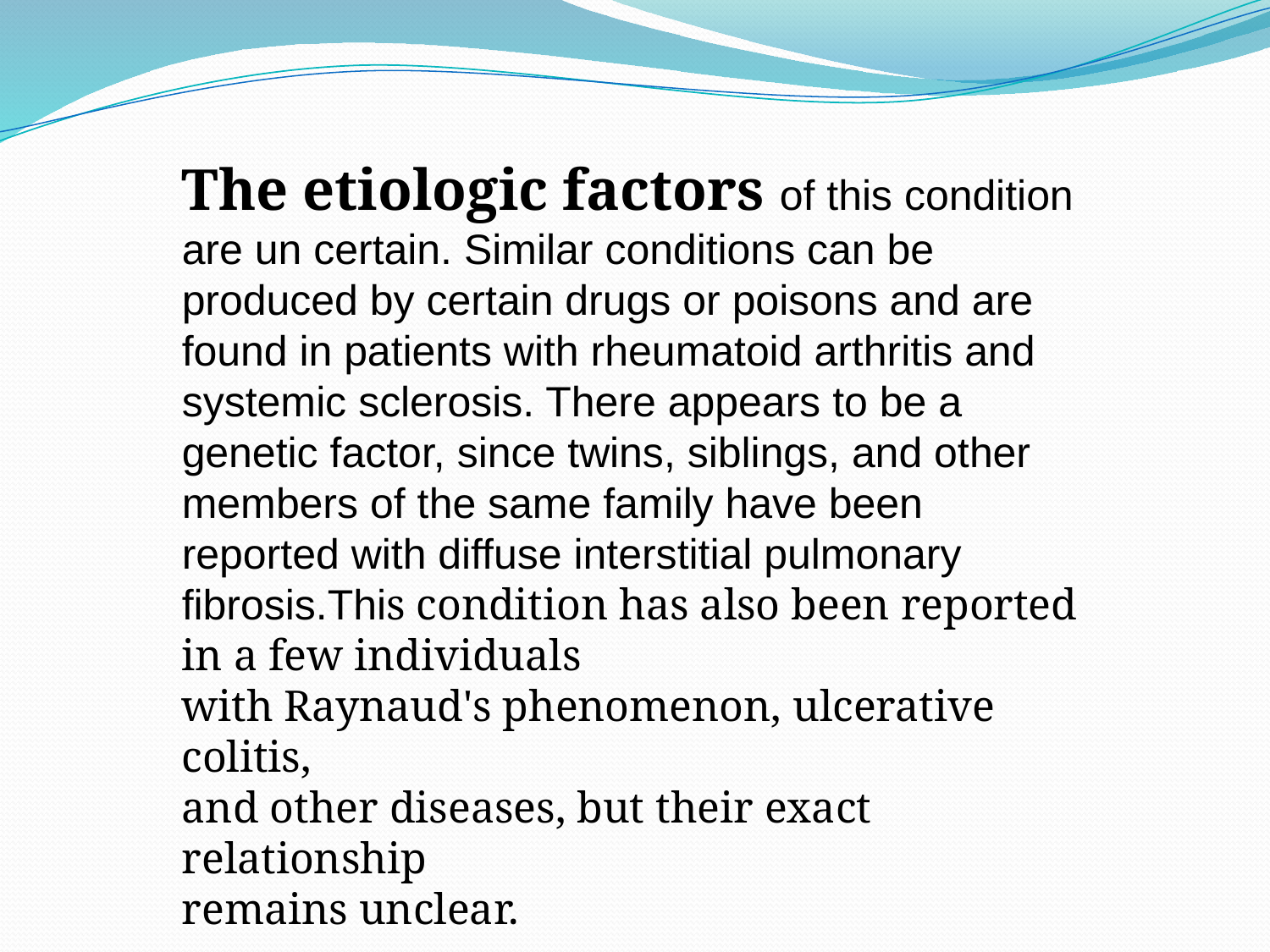

The etiologic factors of this condition are un certain. Similar conditions can be produced by certain drugs or poisons and are found in patients with rheumatoid arthritis and systemic sclerosis. There appears to be a genetic factor, since twins, siblings, and other members of the same family have been reported with diffuse interstitial pulmonary fibrosis.This condition has also been reported in a few individuals
with Raynaud's phenomenon, ulcerative colitis,
and other diseases, but their exact relationship
remains unclear.